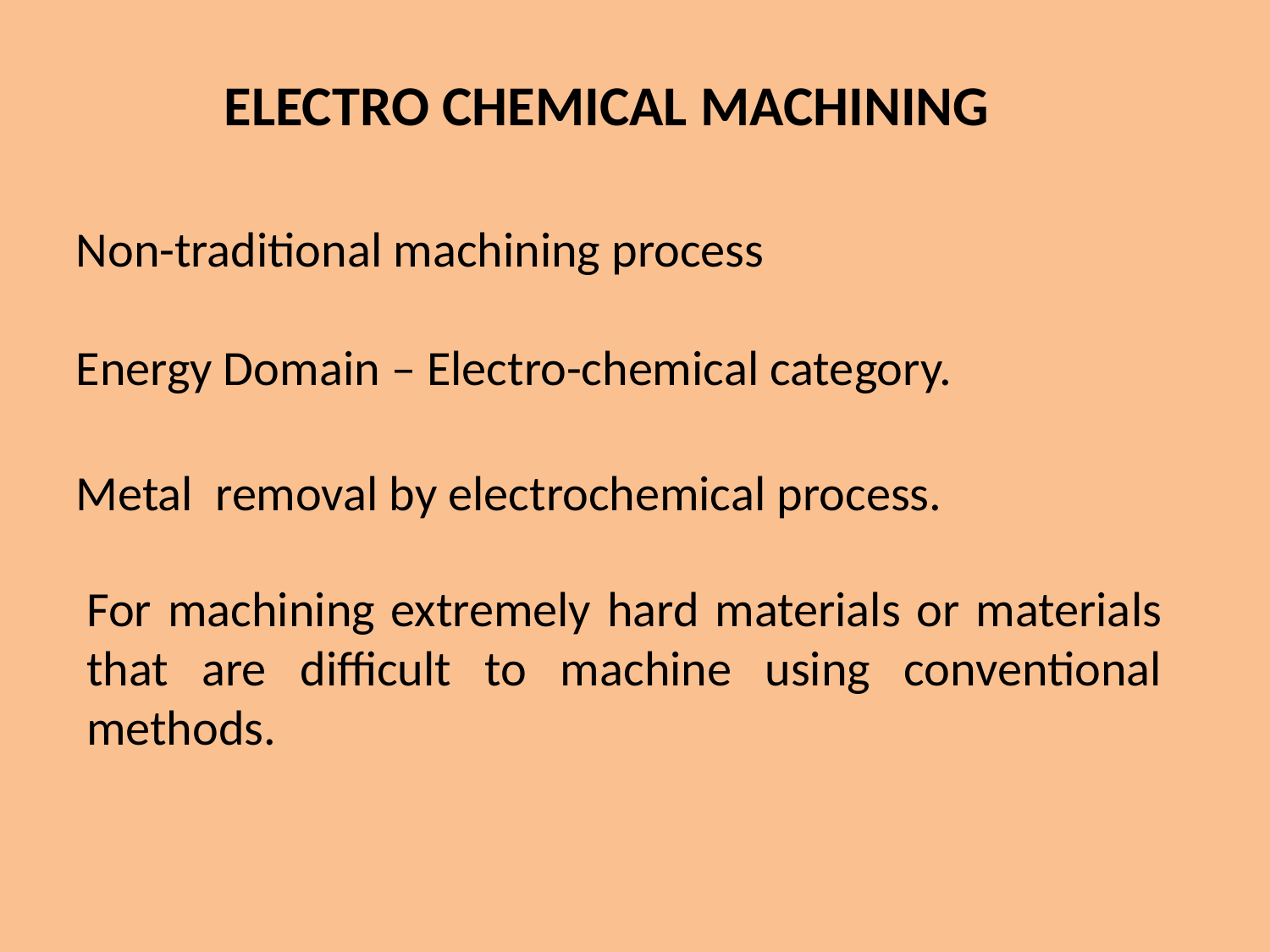

ELECTRO CHEMICAL MACHINING
Non-traditional machining process

Energy Domain – Electro-chemical category.
Metal  removal by electrochemical process.
For machining extremely hard materials or materials that are difficult to machine using conventional methods.